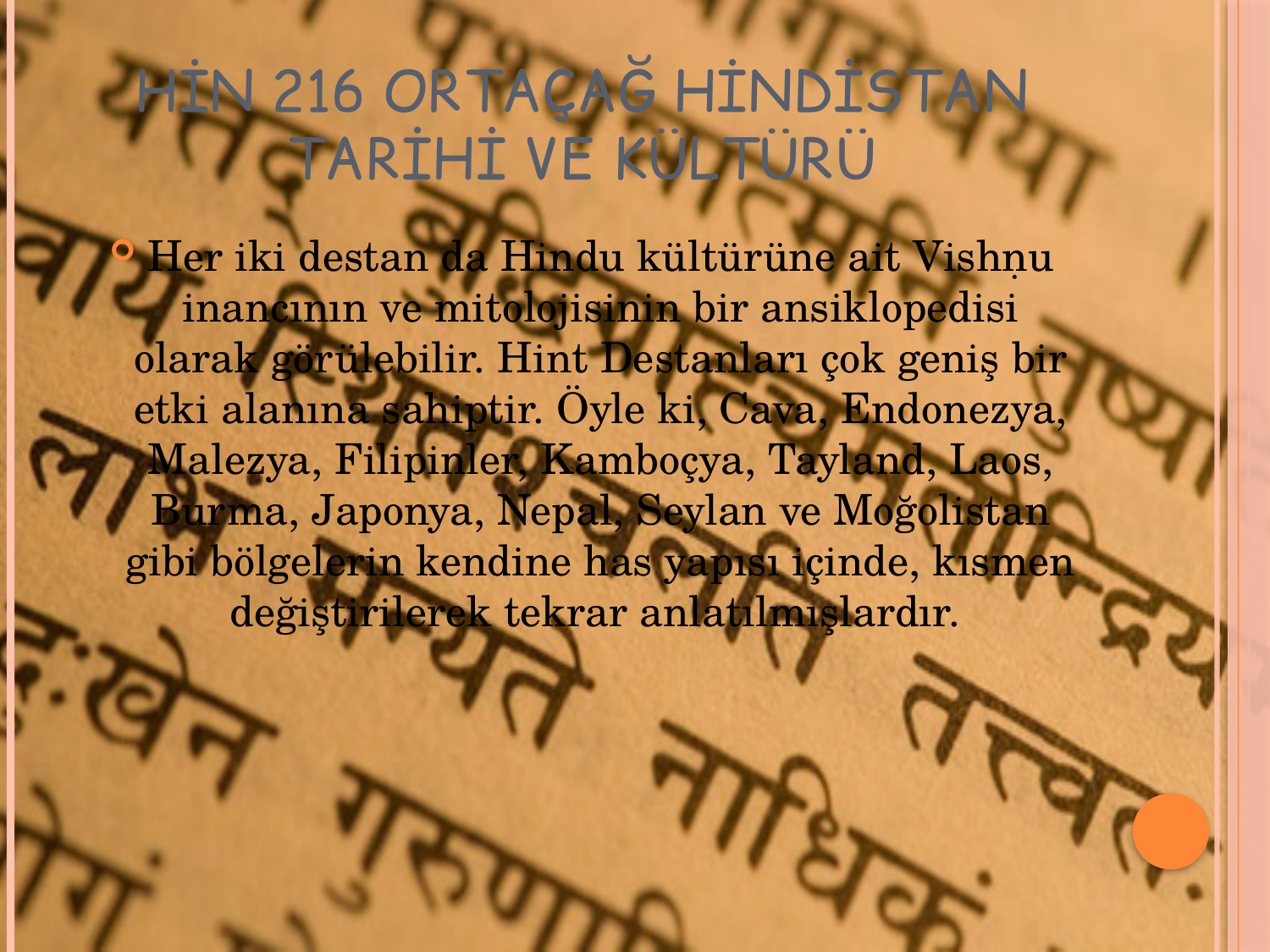

# HİN 216 ORTAÇAĞ HİNDİSTAN TARİHİ VE KÜLTÜRÜ
Her iki destan da Hindu kültürüne ait Vishṇu inancının ve mitolojisinin bir ansiklopedisi olarak görülebilir. Hint Destanları çok geniş bir etki alanına sahiptir. Öyle ki, Cava, Endonezya, Malezya, Filipinler, Kamboçya, Tayland, Laos, Burma, Japonya, Nepal, Seylan ve Moğolistan gibi bölgelerin kendine has yapısı içinde, kısmen değiştirilerek tekrar anlatılmışlardır.